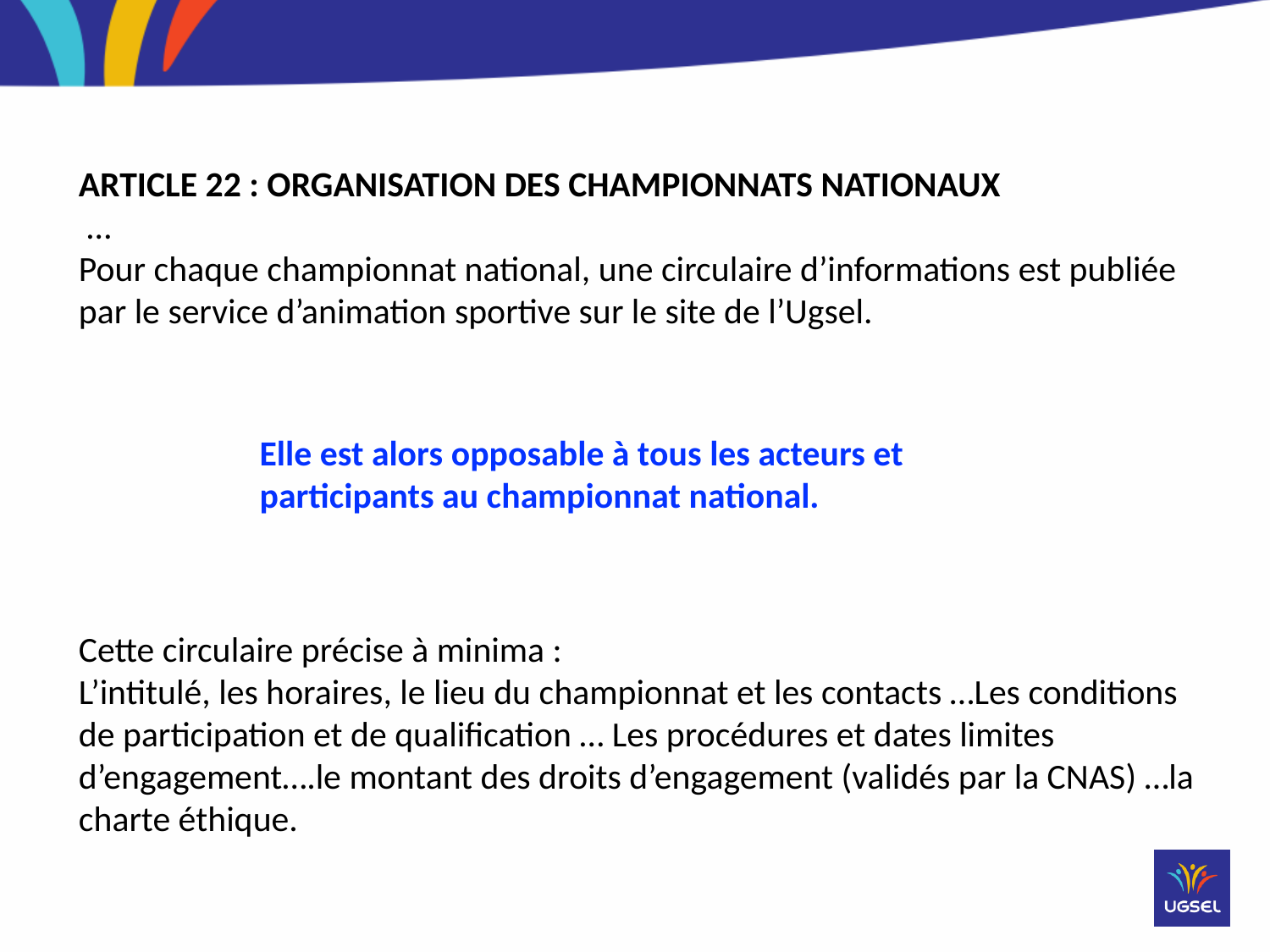

ARTICLE 22 : ORGANISATION DES CHAMPIONNATS NATIONAUX
 …
Pour chaque championnat national, une circulaire d’informations est publiée par le service d’animation sportive sur le site de l’Ugsel.

Cette circulaire précise à minima :
L’intitulé, les horaires, le lieu du championnat et les contacts …Les conditions de participation et de qualification … Les procédures et dates limites d’engagement….le montant des droits d’engagement (validés par la CNAS) …la charte éthique.
Elle est alors opposable à tous les acteurs et participants au championnat national.